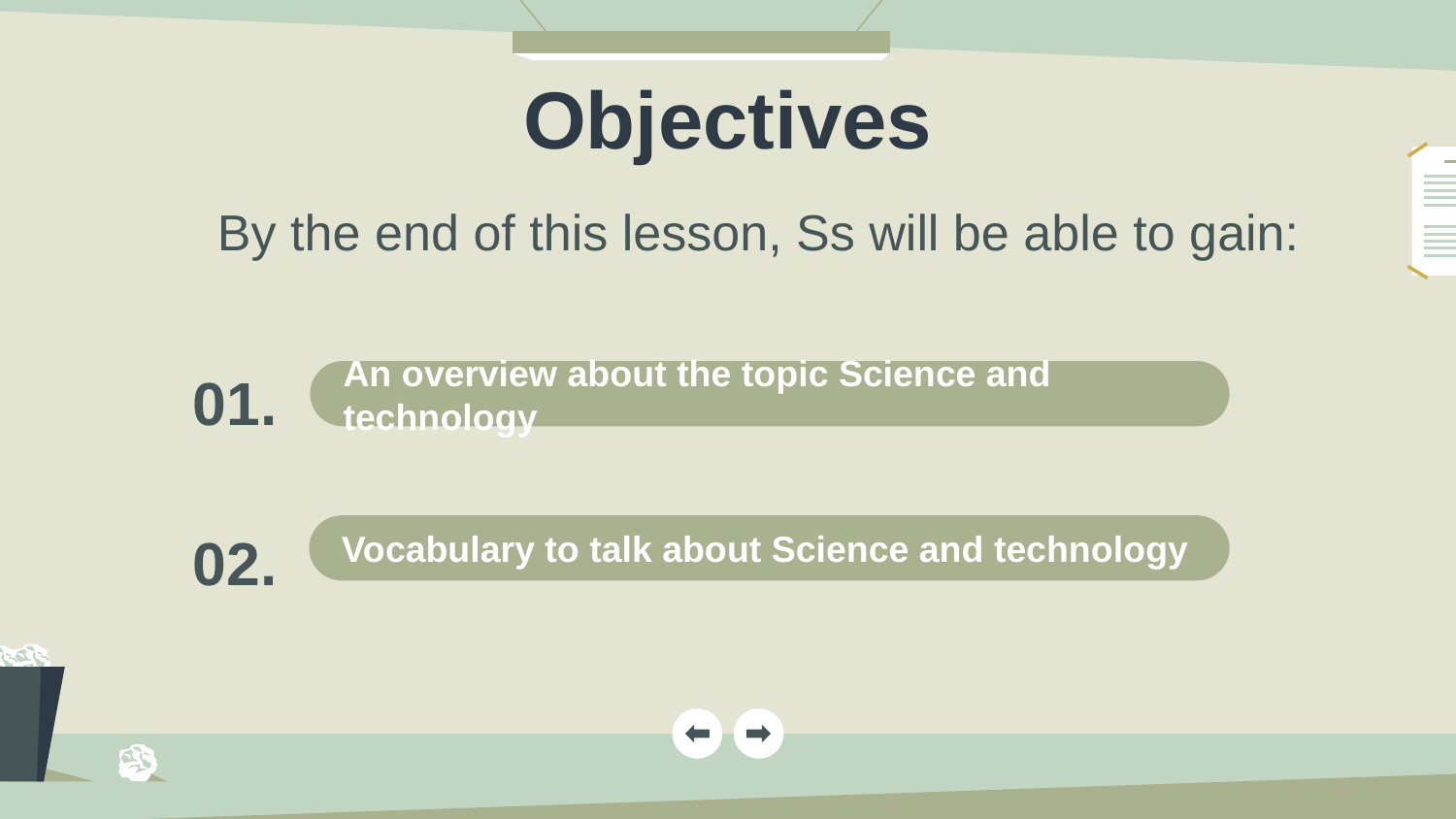

Objectives
By the end of this lesson, Ss will be able to gain:

# 01.
An overview about the topic Science and technology

02.
Vocabulary to talk about Science and technology